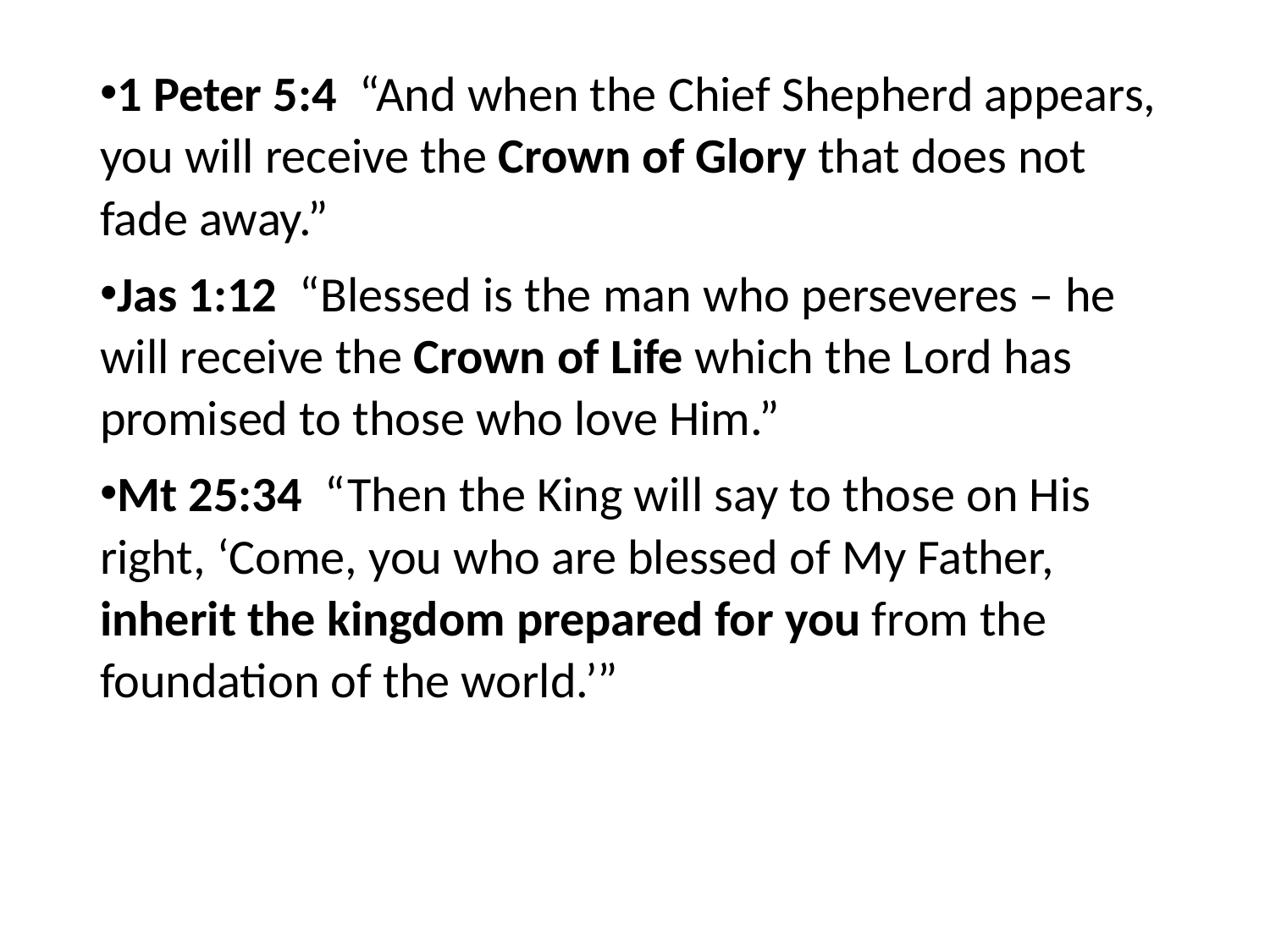

#
1 Peter 5:4  “And when the Chief Shepherd appears, you will receive the Crown of Glory that does not fade away.”
Jas 1:12  “Blessed is the man who perseveres – he will receive the Crown of Life which the Lord has promised to those who love Him.”
Mt 25:34  “Then the King will say to those on His right, ‘Come, you who are blessed of My Father, inherit the kingdom prepared for you from the foundation of the world.’”